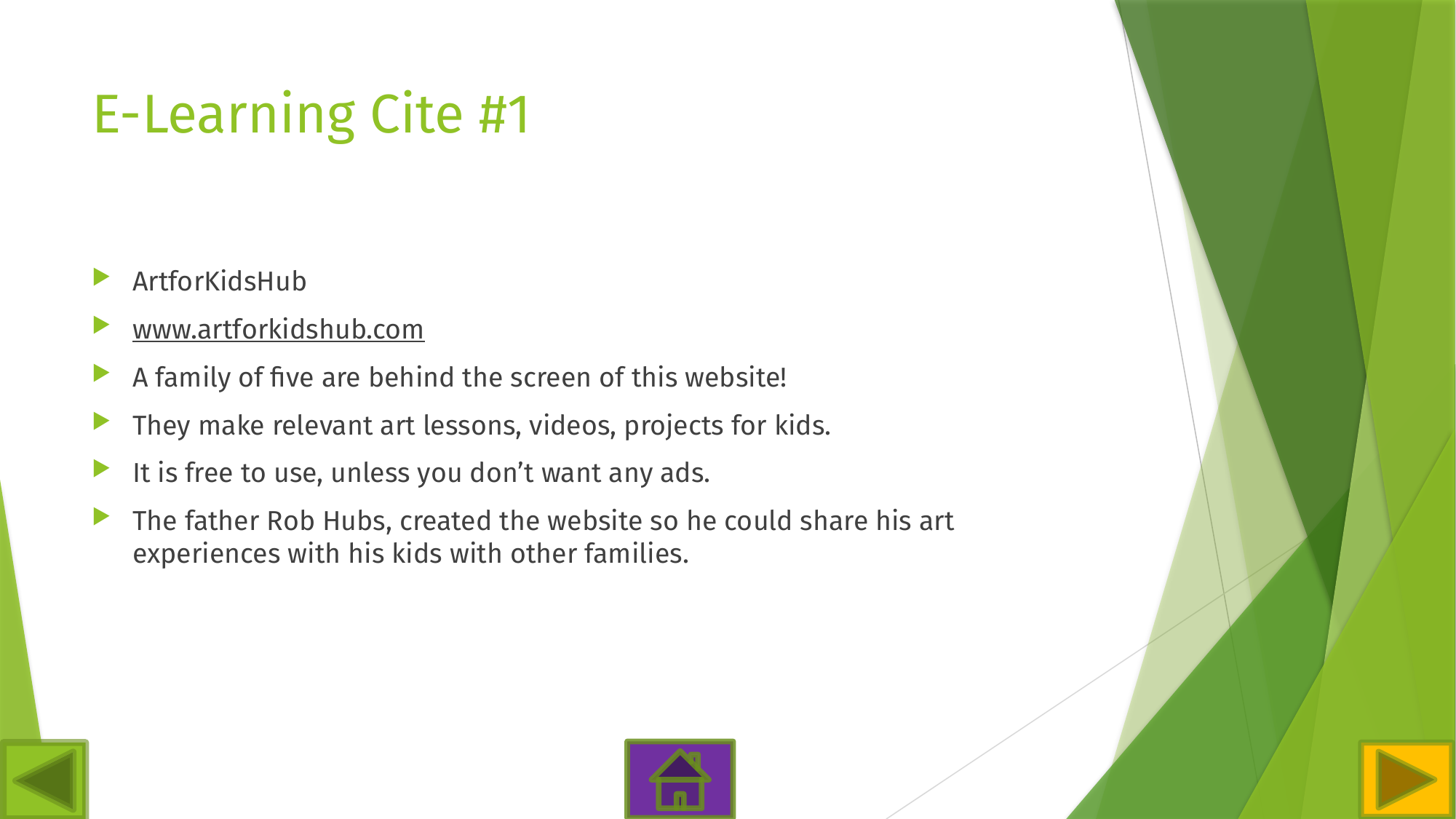

# E-Learning Cite #1
ArtforKidsHub
www.artforkidshub.com
A family of five are behind the screen of this website!
They make relevant art lessons, videos, projects for kids.
It is free to use, unless you don’t want any ads.
The father Rob Hubs, created the website so he could share his art experiences with his kids with other families.